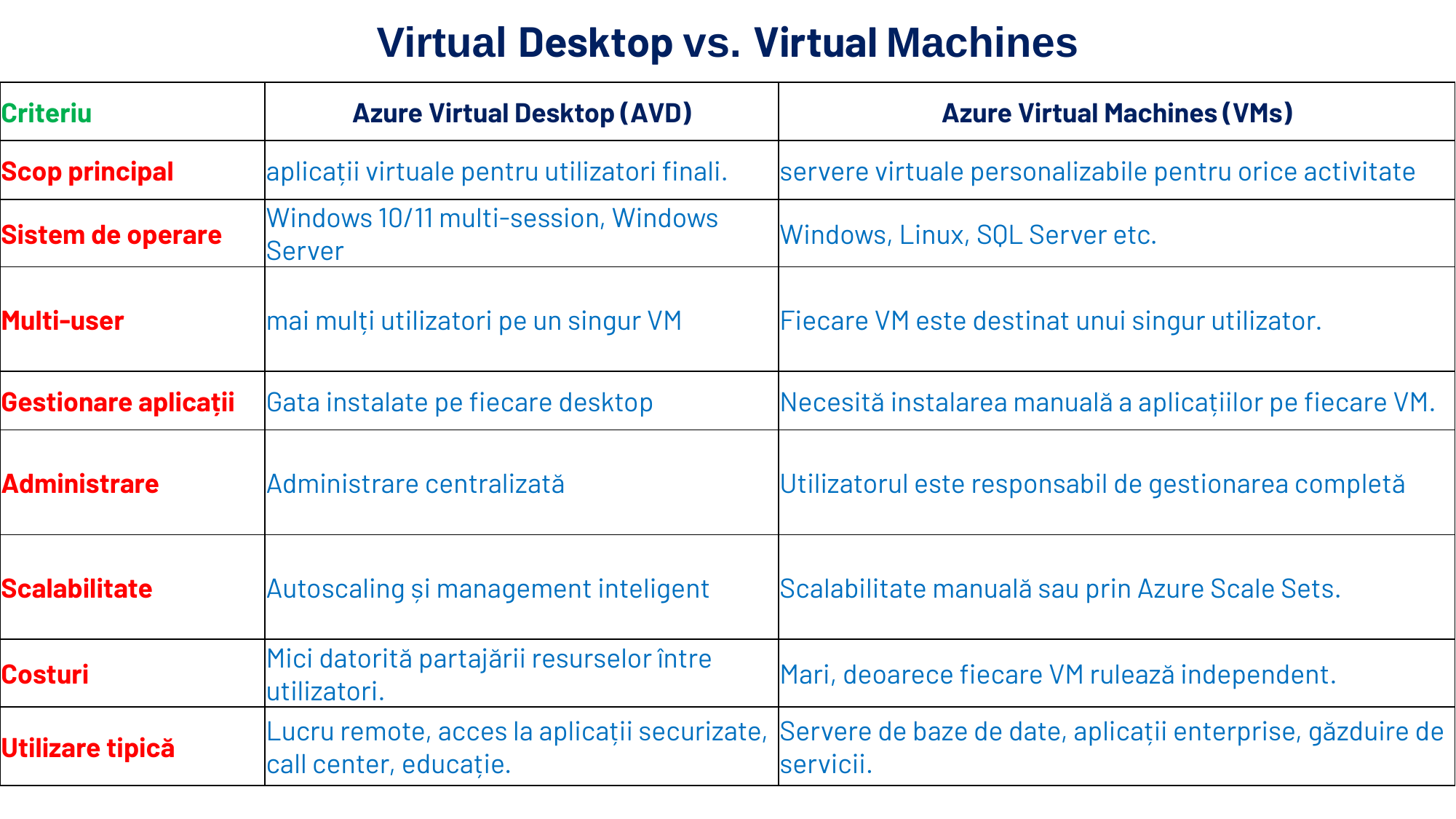

# Virtual Desktop vs. Virtual Machines
| Criteriu | Azure Virtual Desktop (AVD) | Azure Virtual Machines (VMs) |
| --- | --- | --- |
| Scop principal | aplicații virtuale pentru utilizatori finali. | servere virtuale personalizabile pentru orice activitate |
| Sistem de operare | Windows 10/11 multi-session, Windows Server | Windows, Linux, SQL Server etc. |
| Multi-user | mai mulți utilizatori pe un singur VM | Fiecare VM este destinat unui singur utilizator. |
| Gestionare aplicații | Gata instalate pe fiecare desktop | Necesită instalarea manuală a aplicațiilor pe fiecare VM. |
| Administrare | Administrare centralizată | Utilizatorul este responsabil de gestionarea completă |
| Scalabilitate | Autoscaling și management inteligent | Scalabilitate manuală sau prin Azure Scale Sets. |
| Costuri | Mici datorită partajării resurselor între utilizatori. | Mari, deoarece fiecare VM rulează independent. |
| Utilizare tipică | Lucru remote, acces la aplicații securizate, call center, educație. | Servere de baze de date, aplicații enterprise, găzduire de servicii. |